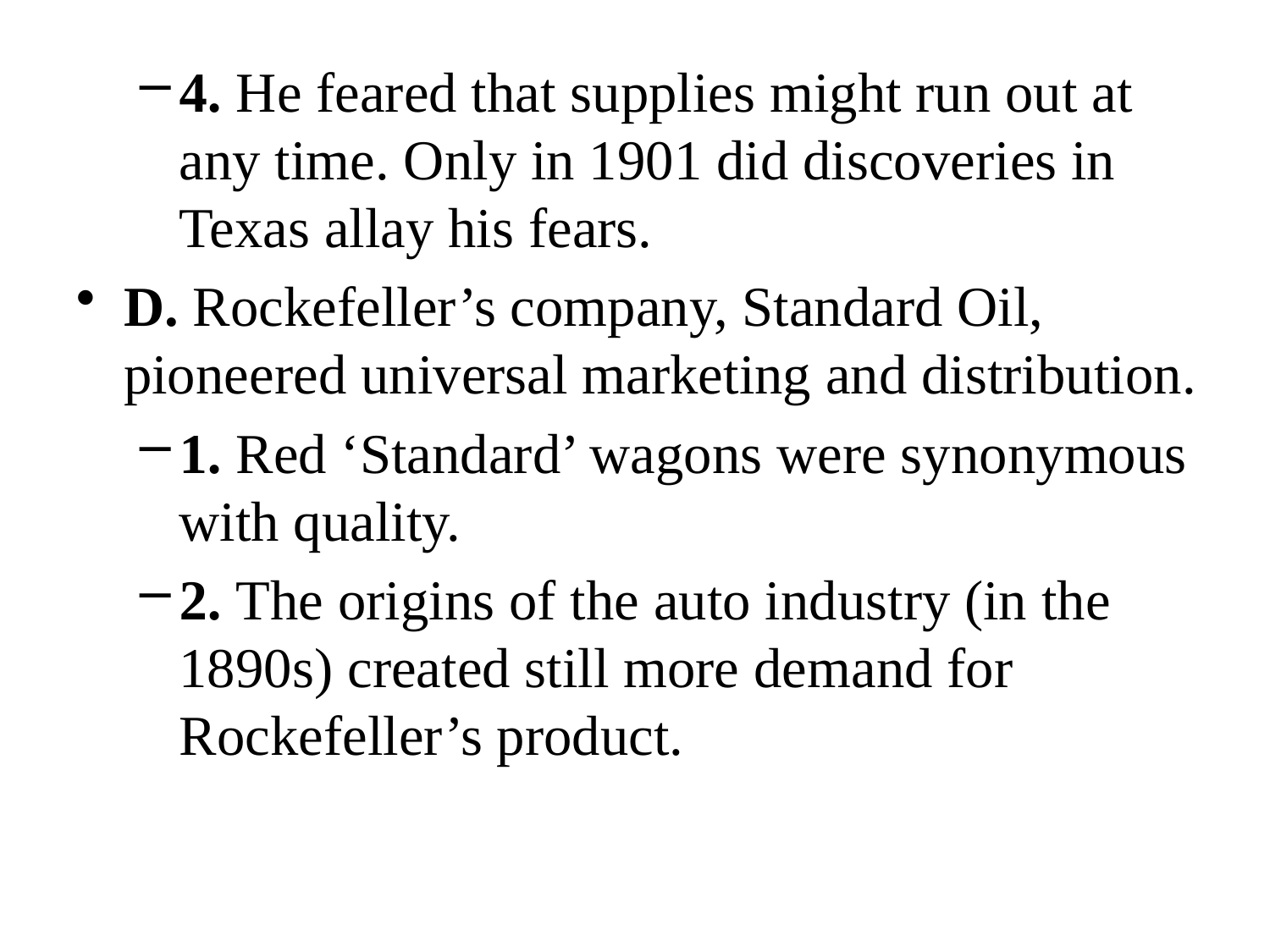

4. He feared that supplies might run out at any time. Only in 1901 did discoveries in Texas allay his fears.
D. Rockefeller’s company, Standard Oil, pioneered universal marketing and distribution.
1. Red ‘Standard’ wagons were synonymous with quality.
2. The origins of the auto industry (in the 1890s) created still more demand for Rockefeller’s product.